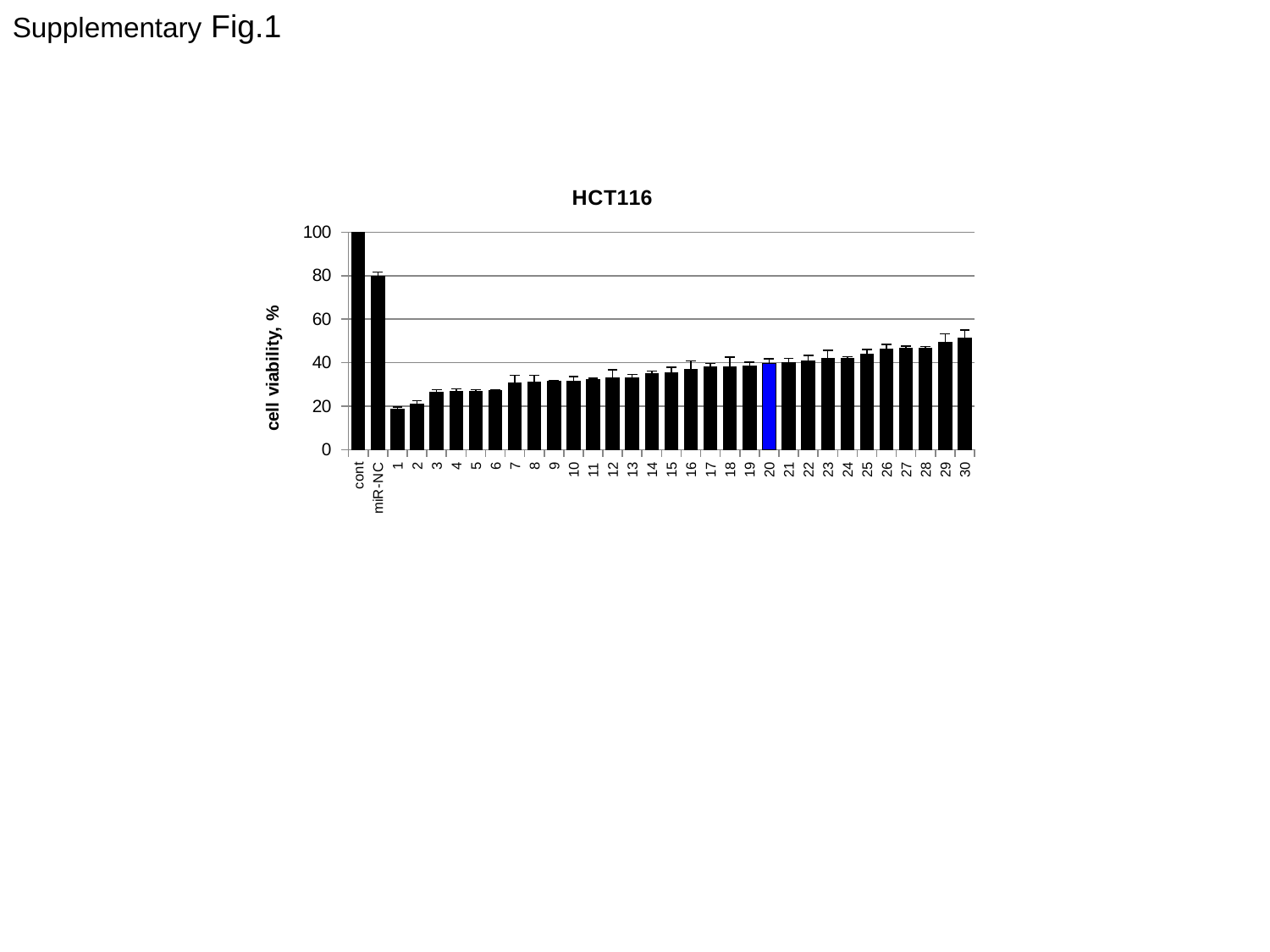

Supplementary Fig.1

### Chart: HCT116

| Category |  |
|---|---|
| cont | 100.0 |
| miR-NC | 79.65 |
| 1 | 18.7 |
| 2 | 20.966666666666665 |
| 3 | 26.2 |
| 4 | 26.599999999999998 |
| 5 | 26.833333333333332 |
| 6 | 27.066666666666666 |
| 7 | 30.866666666666664 |
| 8 | 31.0 |
| 9 | 31.46666666666667 |
| 10 | 31.600000000000005 |
| 11 | 32.199999999999996 |
| 12 | 32.833333333333336 |
| 13 | 33.0 |
| 14 | 35.1 |
| 15 | 35.43333333333333 |
| 16 | 37.1 |
| 17 | 37.96666666666667 |
| 18 | 38.1 |
| 19 | 38.26666666666666 |
| 20 | 39.699999999999996 |
| 21 | 39.833333333333336 |
| 22 | 40.766666666666666 |
| 23 | 41.800000000000004 |
| 24 | 41.86666666666667 |
| 25 | 43.699999999999996 |
| 26 | 46.26666666666667 |
| 27 | 46.63333333333333 |
| 28 | 46.699999999999996 |
| 29 | 49.43333333333334 |
| 30 | 51.26666666666667 |